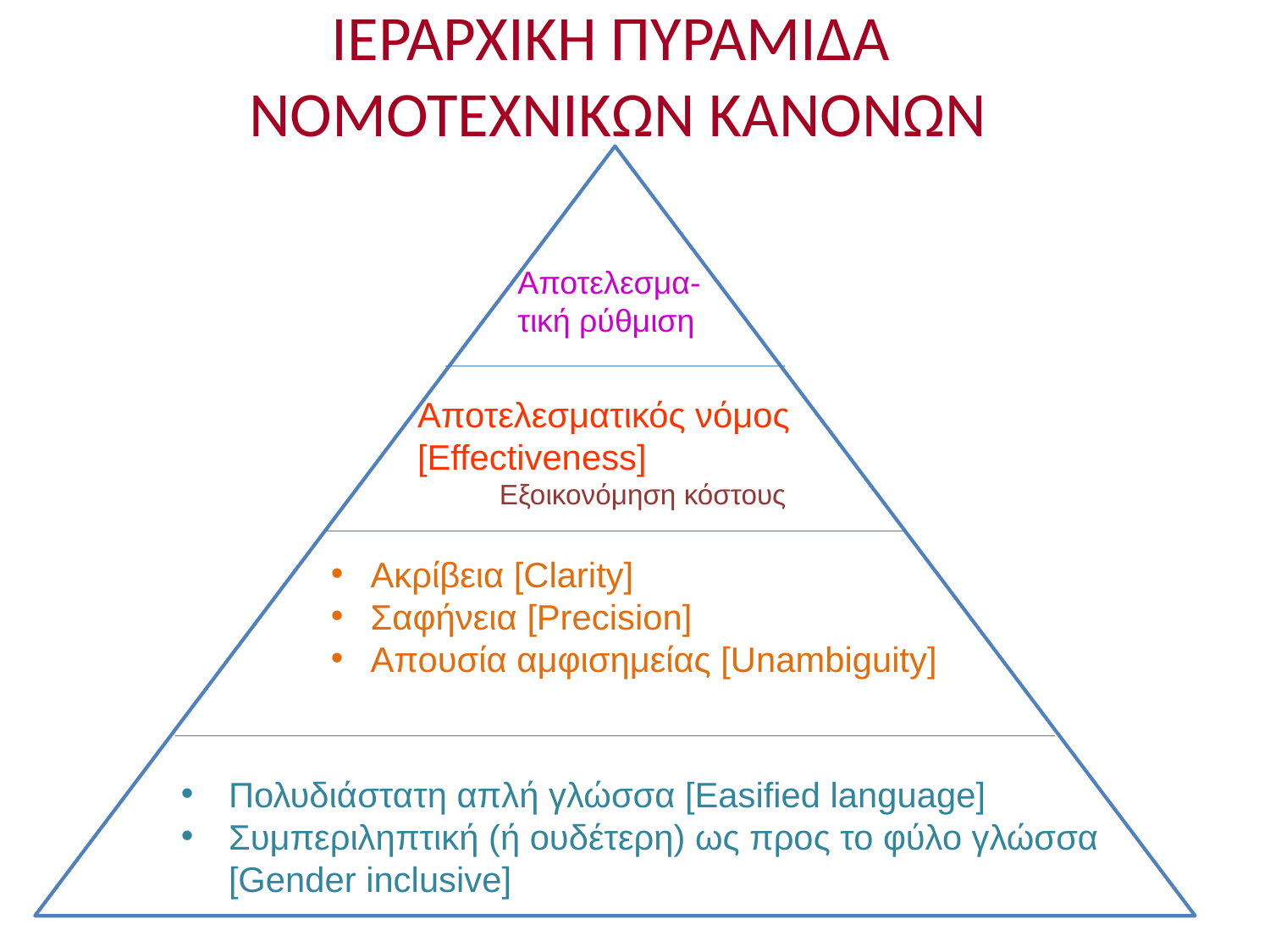

# ΙΕΡΑΡΧΙΚΗ ΠΥΡΑΜΙΔΑ ΝΟΜΟΤΕΧΝΙΚΩΝ ΚΑΝΟΝΩΝ

Αποτελεσμα-τική ρύθμιση
Αποτελεσματικός νόμος [Effectiveness]
Εξοικονόμηση κόστους
 Ακρίβεια [Clarity]
 Σαφήνεια [Precision]
 Απουσία αμφισημείας [Unambiguity]
Πολυδιάστατη απλή γλώσσα [Easified language]
Συμπεριληπτική (ή ουδέτερη) ως προς το φύλο γλώσσα [Gender inclusive]